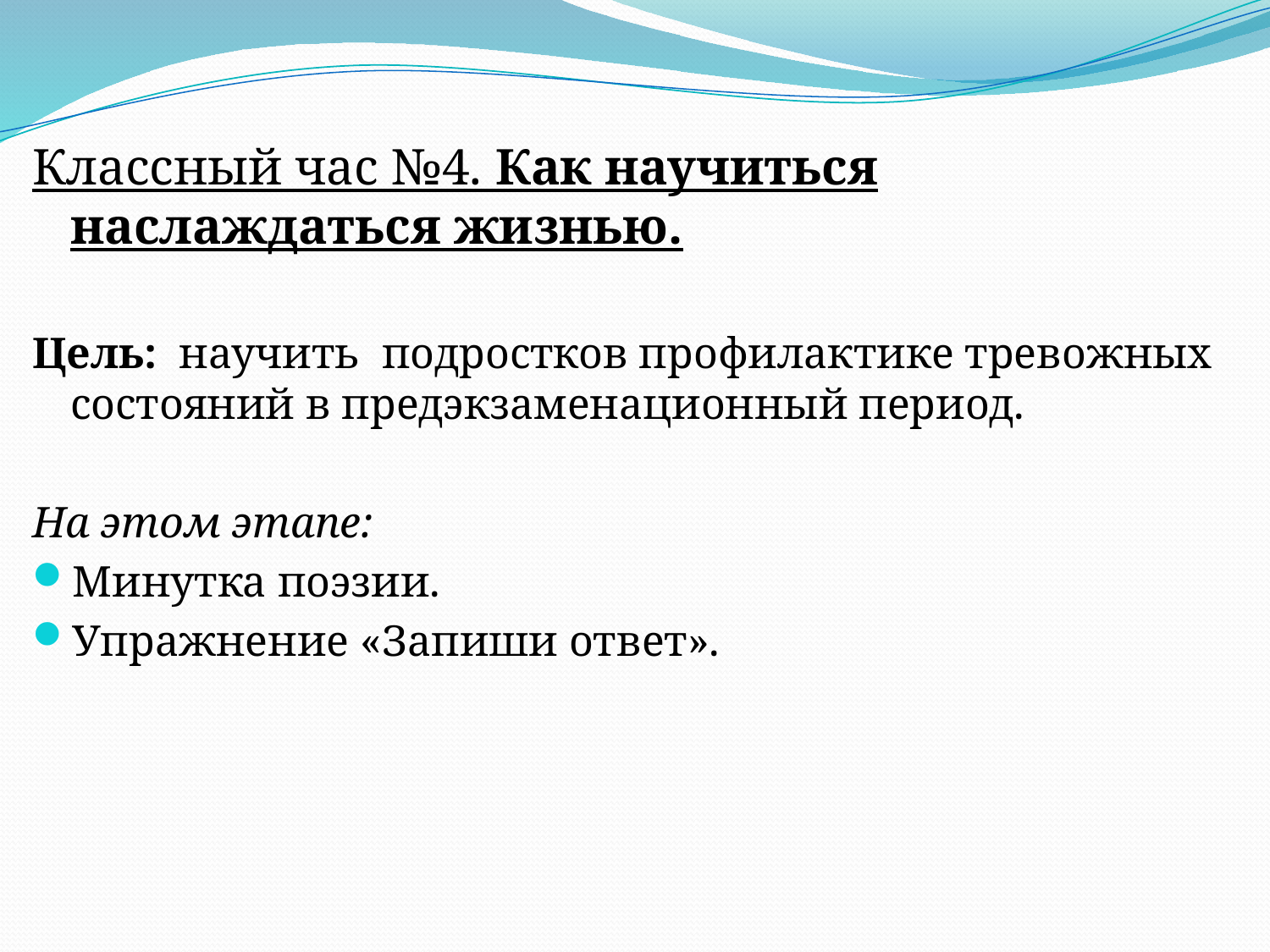

Классный час №4. Как научиться наслаждаться жизнью.

Цель:  научить  подростков профилактике тревожных состояний в предэкзаменационный период.

На этом этапе:
Минутка поэзии.
Упражнение «Запиши ответ».